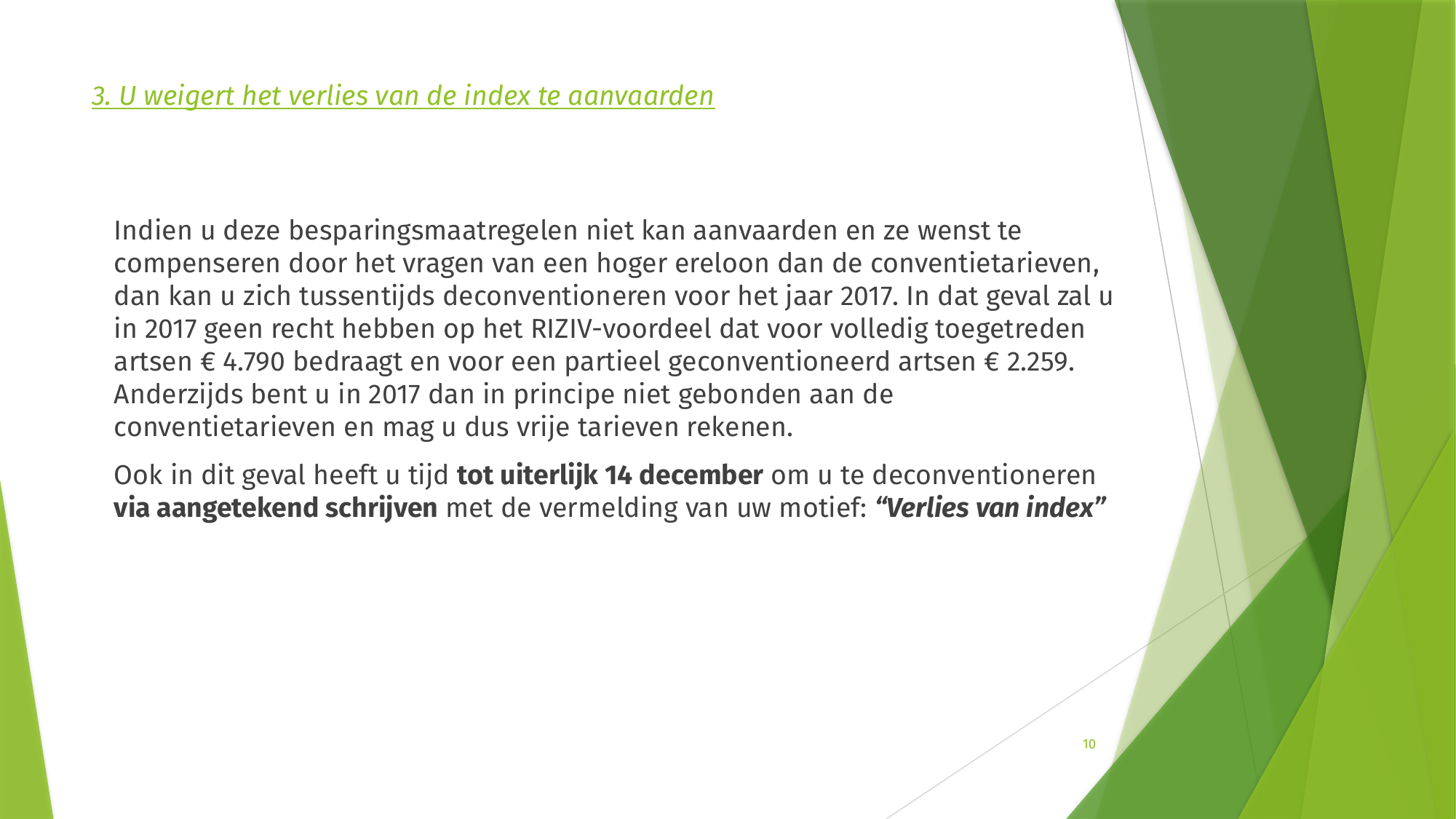

# 3. U weigert het verlies van de index te aanvaarden
Indien u deze besparingsmaatregelen niet kan aanvaarden en ze wenst te compenseren door het vragen van een hoger ereloon dan de conventietarieven, dan kan u zich tussentijds deconventioneren voor het jaar 2017. In dat geval zal u in 2017 geen recht hebben op het RIZIV-voordeel dat voor volledig toegetreden artsen € 4.790 bedraagt en voor een partieel geconventioneerd artsen € 2.259. Anderzijds bent u in 2017 dan in principe niet gebonden aan de conventietarieven en mag u dus vrije tarieven rekenen.
Ook in dit geval heeft u tijd tot uiterlijk 14 december om u te deconventioneren via aangetekend schrijven met de vermelding van uw motief: “Verlies van index”

10